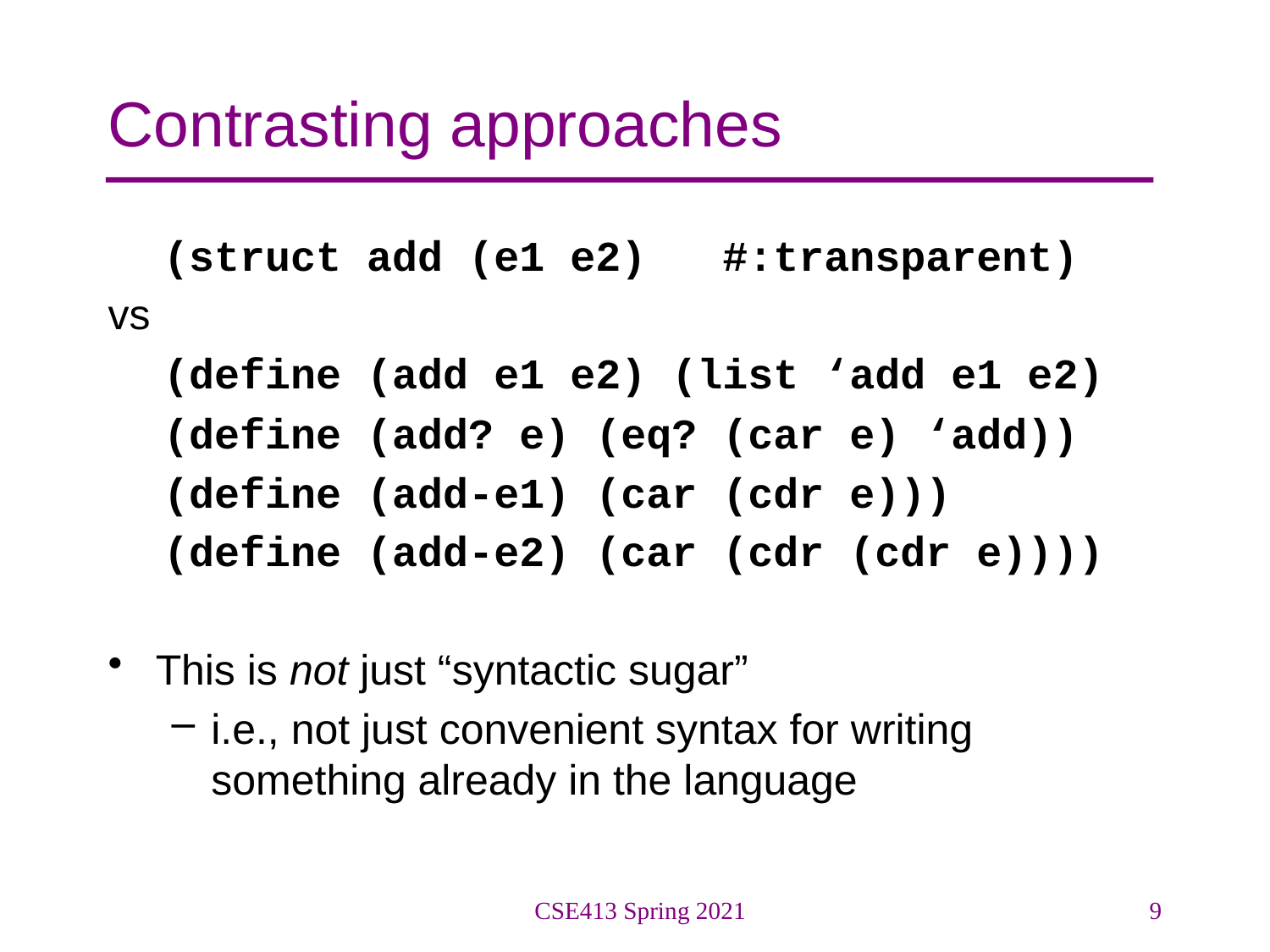

# Contrasting approaches
(struct add (e1 e2)   #:transparent)
vs
(define (add e1 e2) (list ‘add e1 e2)
(define (add? e) (eq? (car e) ‘add))
(define (add-e1) (car (cdr e)))
(define (add-e2) (car (cdr (cdr e))))

This is not just “syntactic sugar”
i.e., not just convenient syntax for writing something already in the language
CSE413 Spring 2021
9